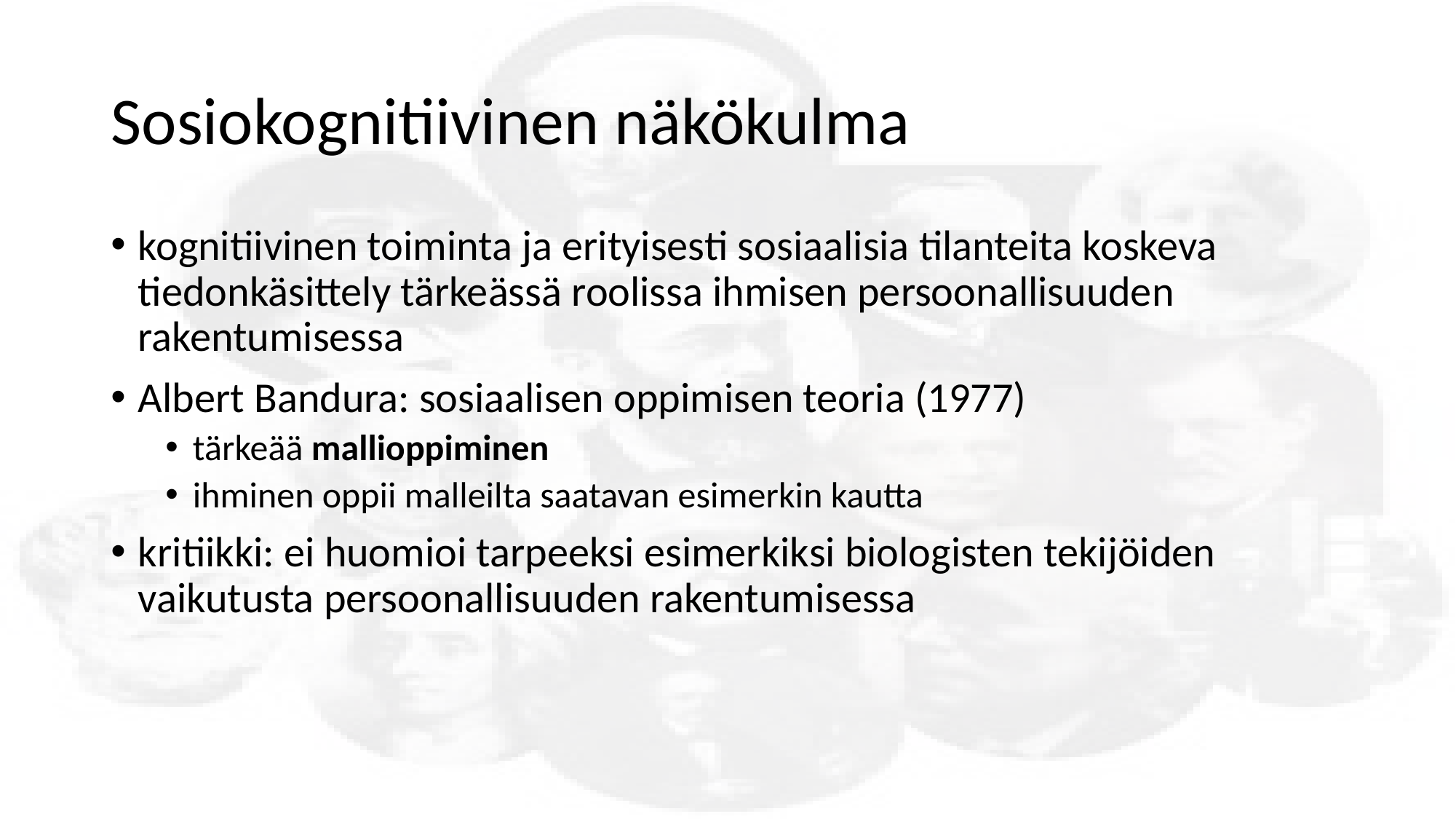

# Sosiokognitiivinen näkökulma
kognitiivinen toiminta ja erityisesti sosiaalisia tilanteita koskeva tiedonkäsittely tärkeässä roolissa ihmisen persoonallisuuden rakentumisessa
Albert Bandura: sosiaalisen oppimisen teoria (1977)
tärkeää mallioppiminen
ihminen oppii malleilta saatavan esimerkin kautta
kritiikki: ei huomioi tarpeeksi esimerkiksi biologisten tekijöiden vaikutusta persoonallisuuden rakentumisessa